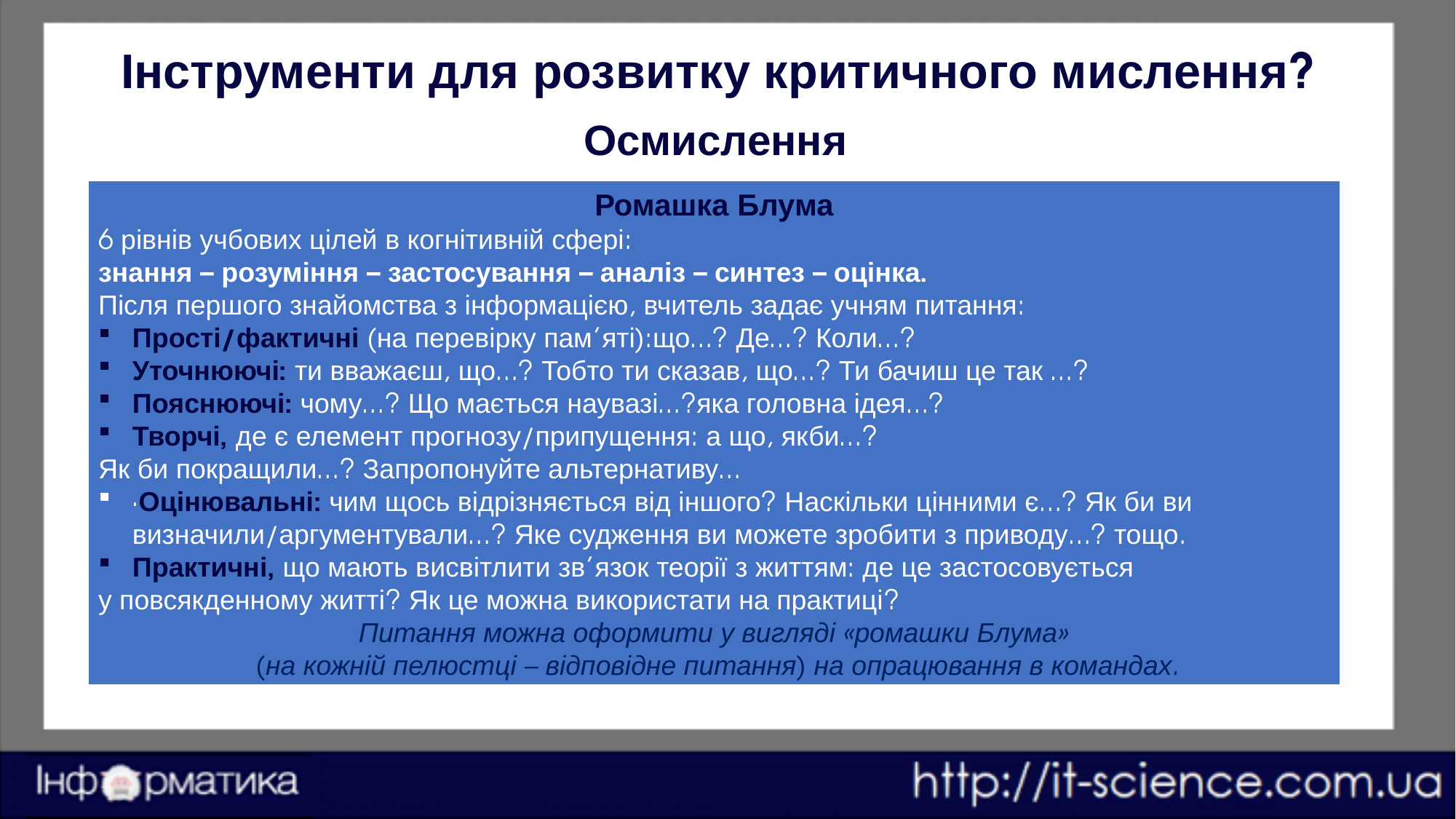

# Інструменти для розвитку критичного мислення?
Осмислення
Ромашка Блума
6 рівнів учбових цілей в когнітивній сфері:
знання – розуміння – застосування – аналіз – синтез – оцінка.
Після першого знайомства з інформацією, вчитель задає учням питання:
Прості/фактичні (на перевірку пам’яті):що…? Де…? Коли…?
Уточнюючі: ти вважаєш, що…? Тобто ти сказав, що…? Ти бачиш це так …?
Пояснюючі: чому…? Що мається наувазі…?яка головна ідея…?
Творчі, де є елемент прогнозу/припущення: а що, якби…?
Як би покращили…? Запропонуйте альтернативу…
·Оцінювальні: чим щось відрізняється від іншого? Наскільки цінними є…? Як би ви визначили/аргументували…? Яке судження ви можете зробити з приводу…? тощо.
Практичні, що мають висвітлити зв’язок теорії з життям: де це застосовується
у повсякденному житті? Як це можна використати на практиці?
Питання можна оформити у вигляді «ромашки Блума»
 (на кожній пелюстці – відповідне питання) на опрацювання в командах.